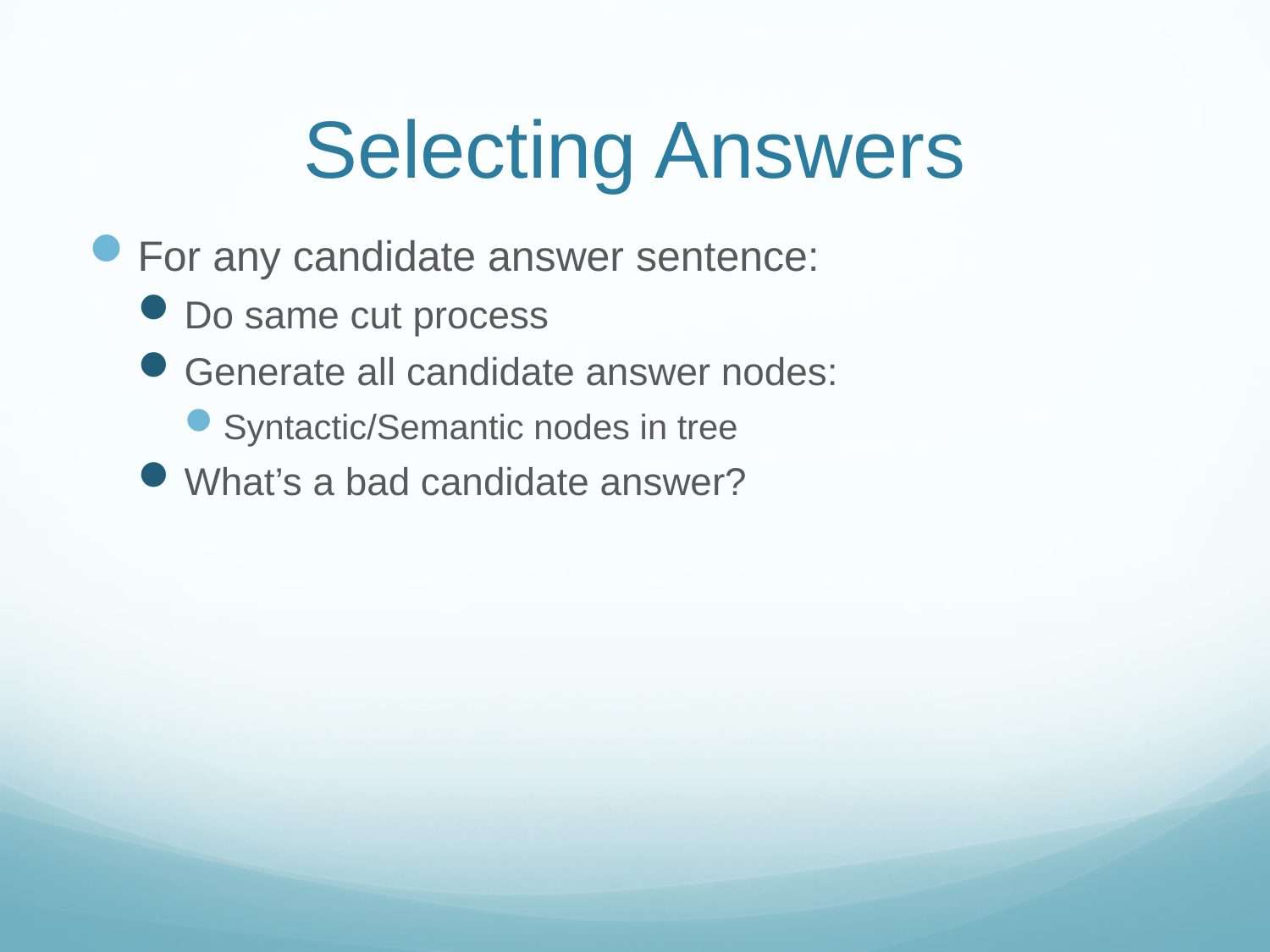

# Selecting Answers
For any candidate answer sentence:
Do same cut process
Generate all candidate answer nodes:
Syntactic/Semantic nodes in tree
What’s a bad candidate answer?